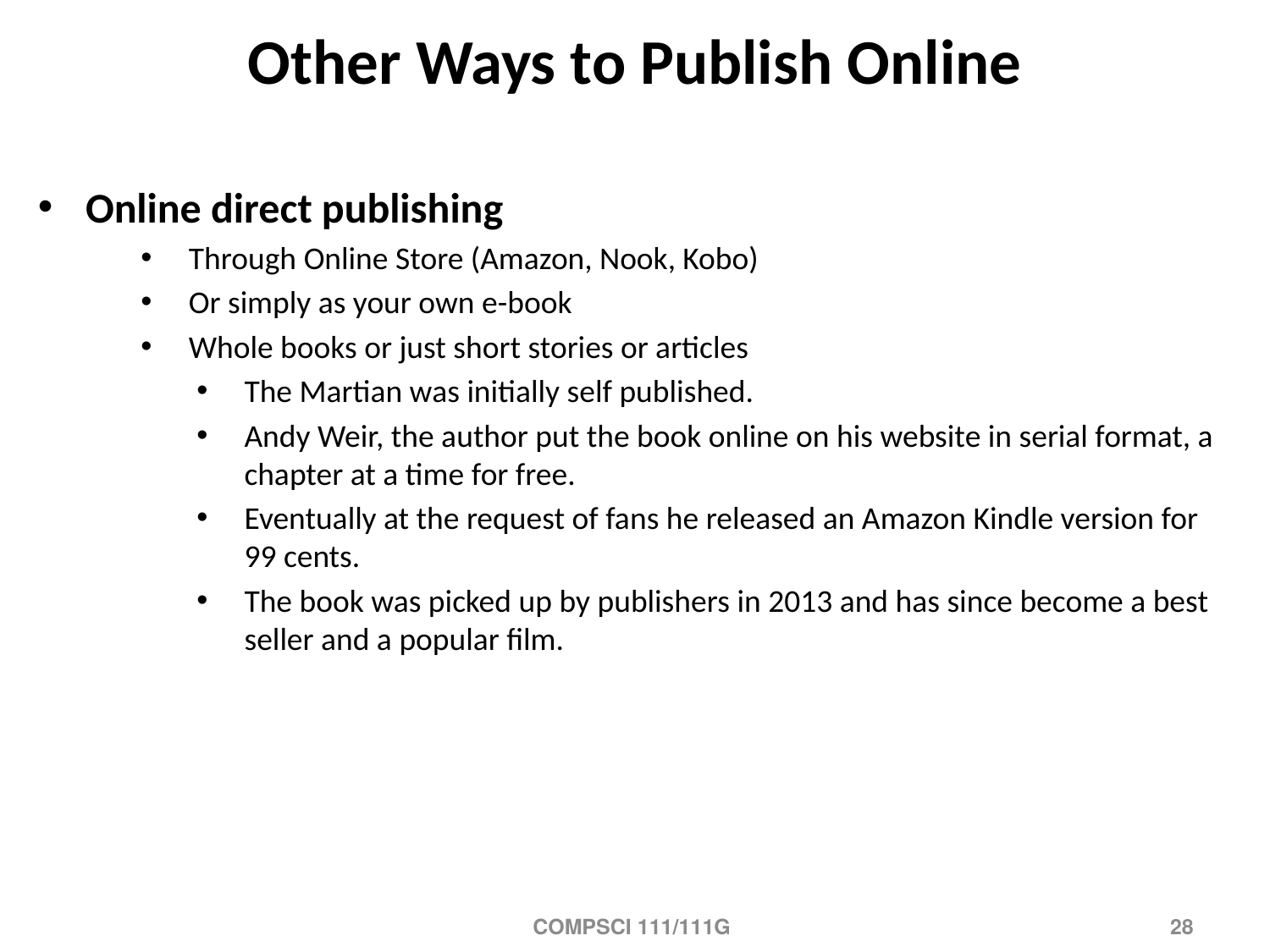

# Other Ways to Publish Online

Online direct publishing
Through Online Store (Amazon, Nook, Kobo)
Or simply as your own e-book
Whole books or just short stories or articles
The Martian was initially self published.
Andy Weir, the author put the book online on his website in serial format, a chapter at a time for free.
Eventually at the request of fans he released an Amazon Kindle version for 99 cents.
The book was picked up by publishers in 2013 and has since become a best seller and a popular film.

COMPSCI 111/111G
28